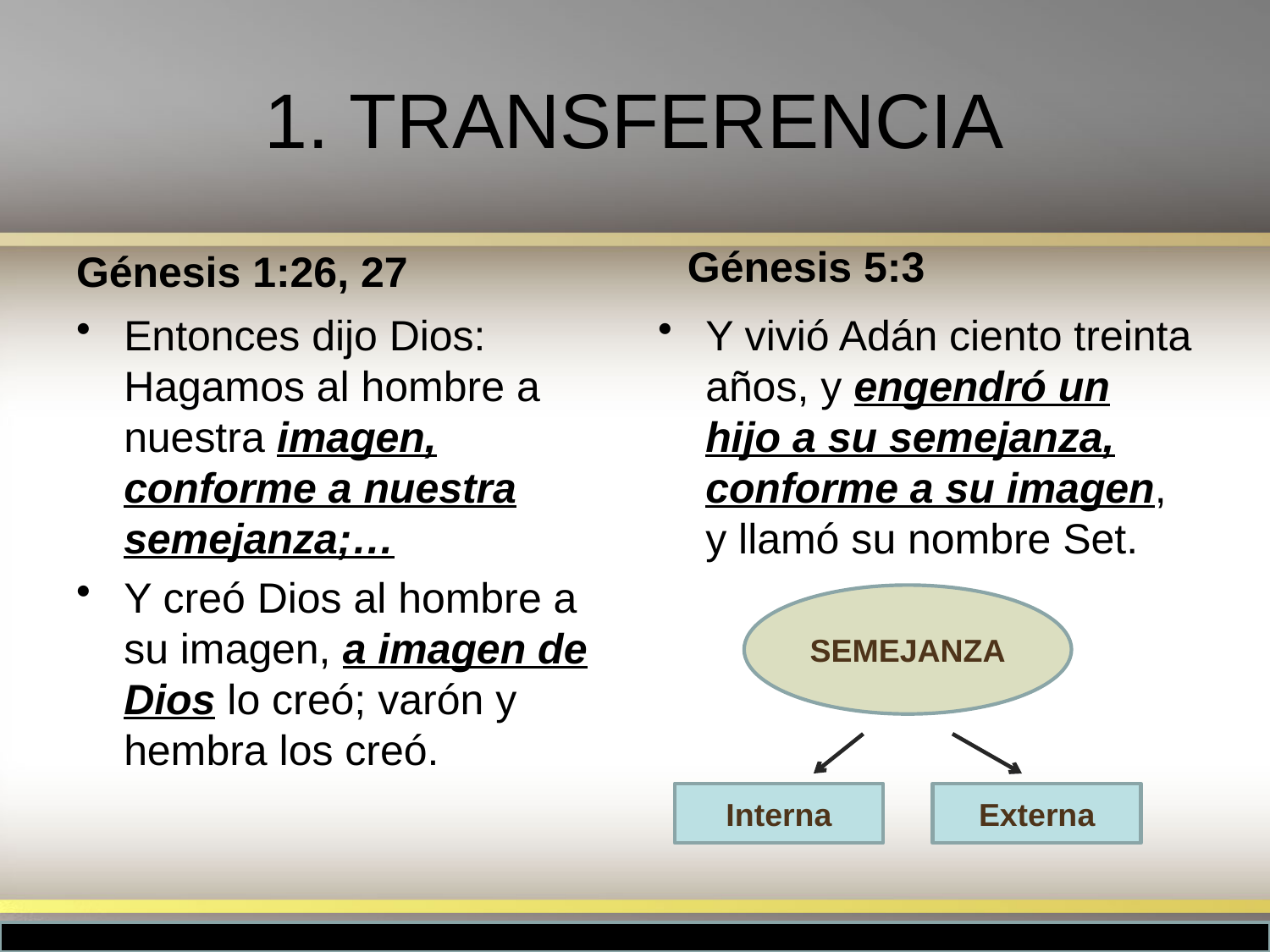

# 1. TRANSFERENCIA
Génesis 5:3
Génesis 1:26, 27
Entonces dijo Dios: Hagamos al hombre a nuestra imagen, conforme a nuestra semejanza;…
Y creó Dios al hombre a su imagen, a imagen de Dios lo creó; varón y hembra los creó.
Y vivió Adán ciento treinta años, y engendró un hijo a su semejanza, conforme a su imagen, y llamó su nombre Set.
SEMEJANZA
Interna
Externa